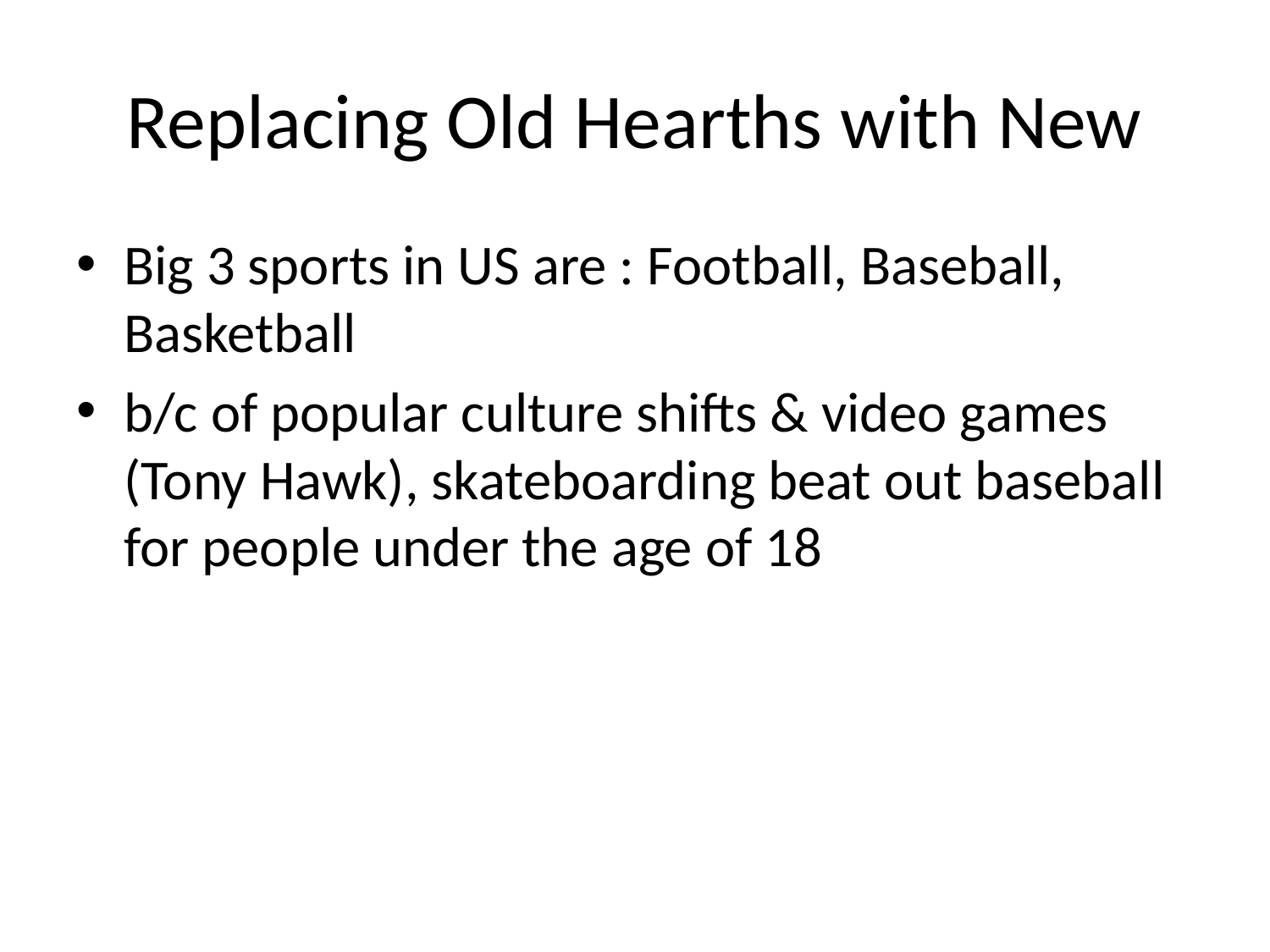

# Replacing Old Hearths with New
Big 3 sports in US are : Football, Baseball, Basketball
b/c of popular culture shifts & video games (Tony Hawk), skateboarding beat out baseball for people under the age of 18